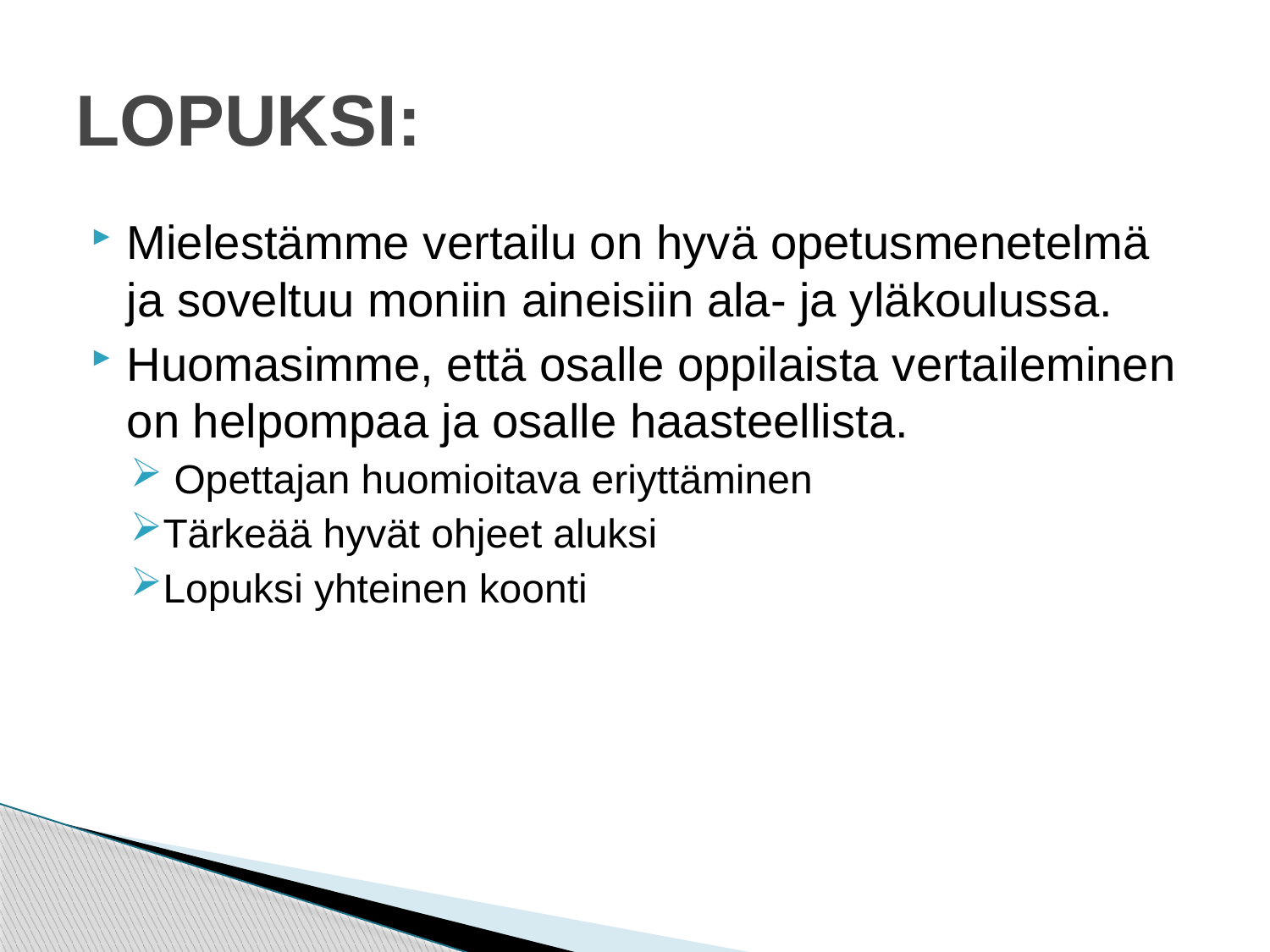

# LOPUKSI:
Mielestämme vertailu on hyvä opetusmenetelmä ja soveltuu moniin aineisiin ala- ja yläkoulussa.
Huomasimme, että osalle oppilaista vertaileminen on helpompaa ja osalle haasteellista.
 Opettajan huomioitava eriyttäminen
Tärkeää hyvät ohjeet aluksi
Lopuksi yhteinen koonti